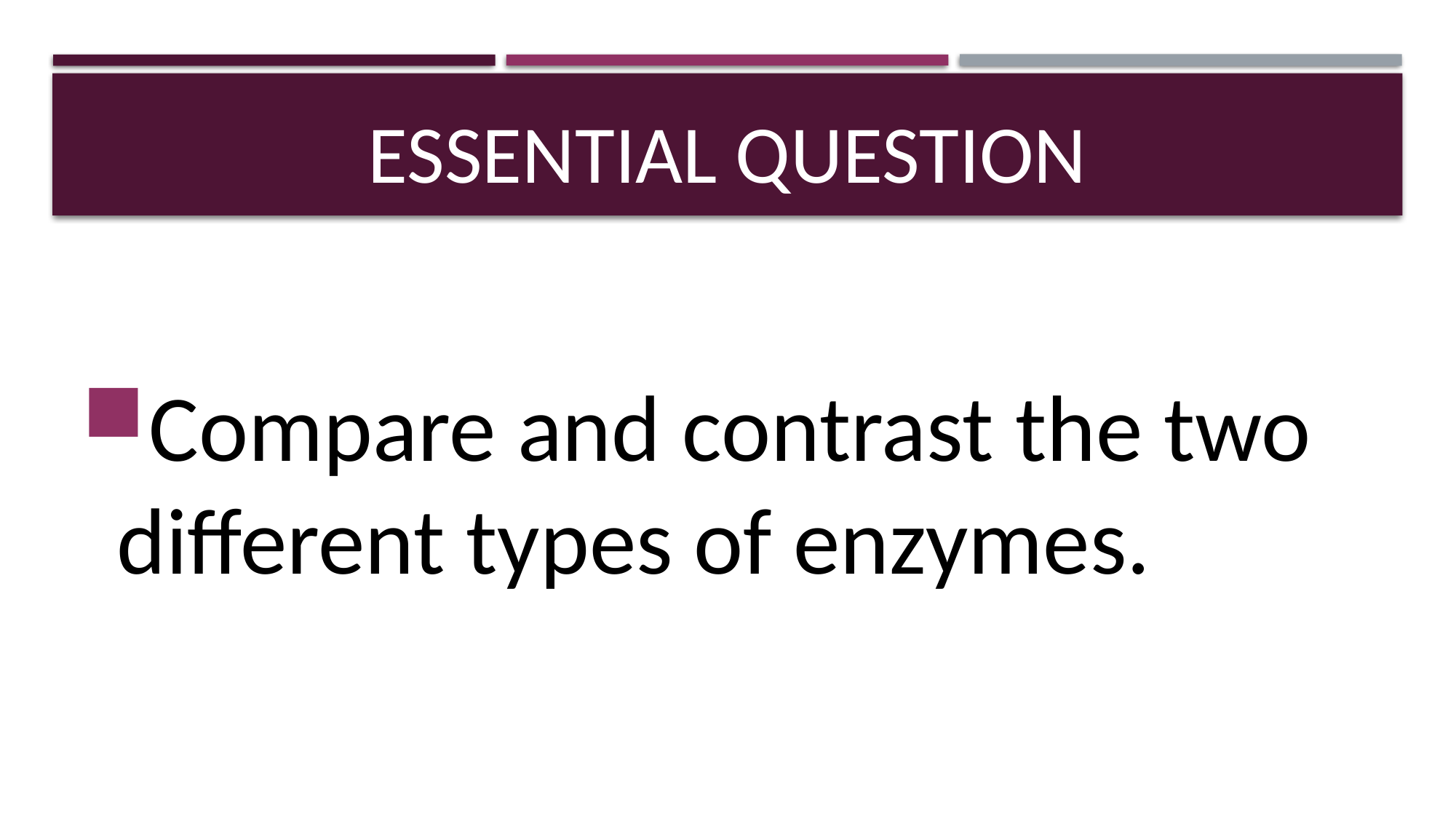

# Essential Question
Compare and contrast the two different types of enzymes.